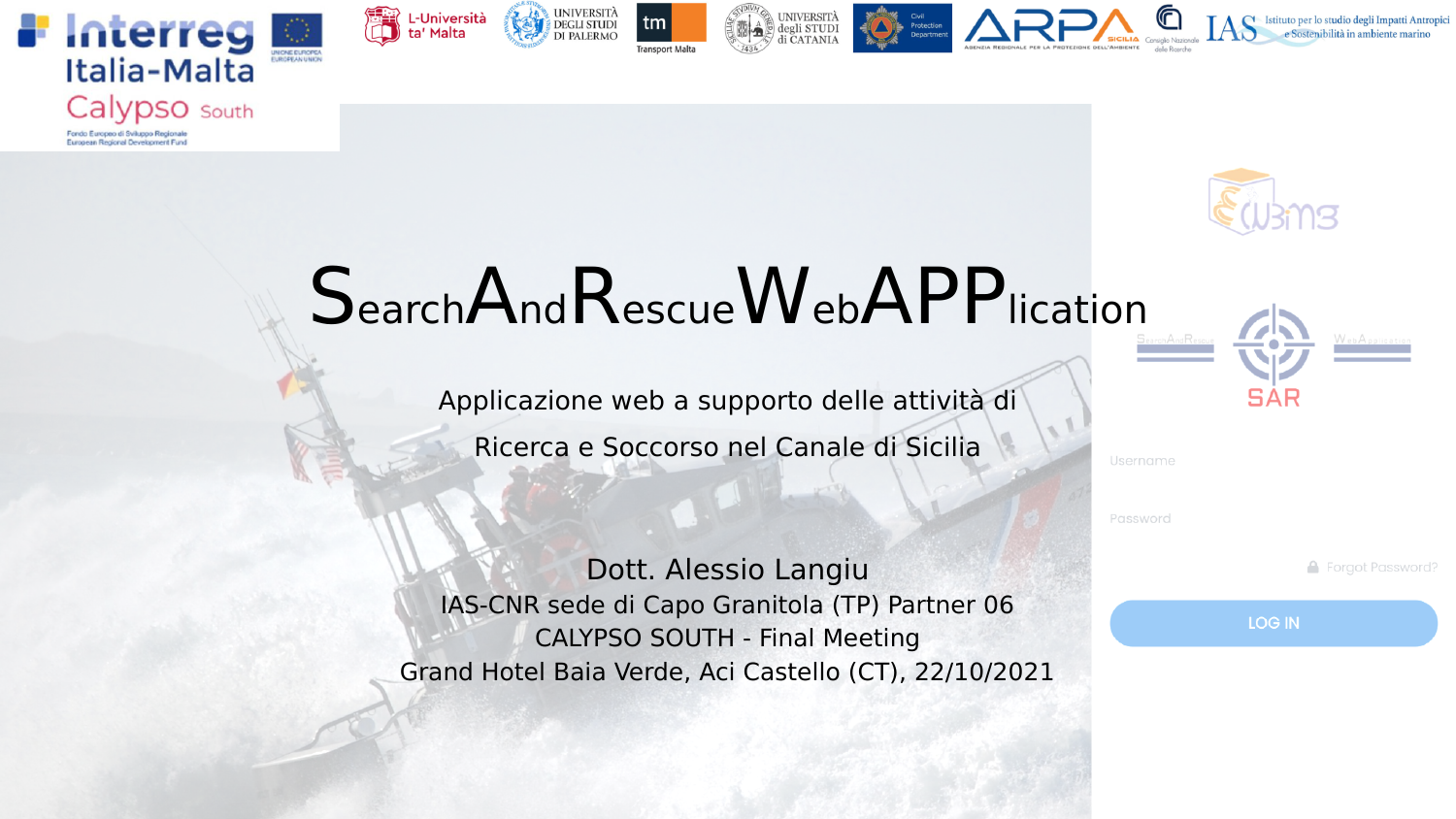

# SearchAndRescueWebAPPlication
Applicazione web a supporto delle attività di
Ricerca e Soccorso nel Canale di Sicilia
Dott. Alessio Langiu
IAS-CNR sede di Capo Granitola (TP) Partner 06
CALYPSO SOUTH - Final Meeting
Grand Hotel Baia Verde, Aci Castello (CT), 22/10/2021